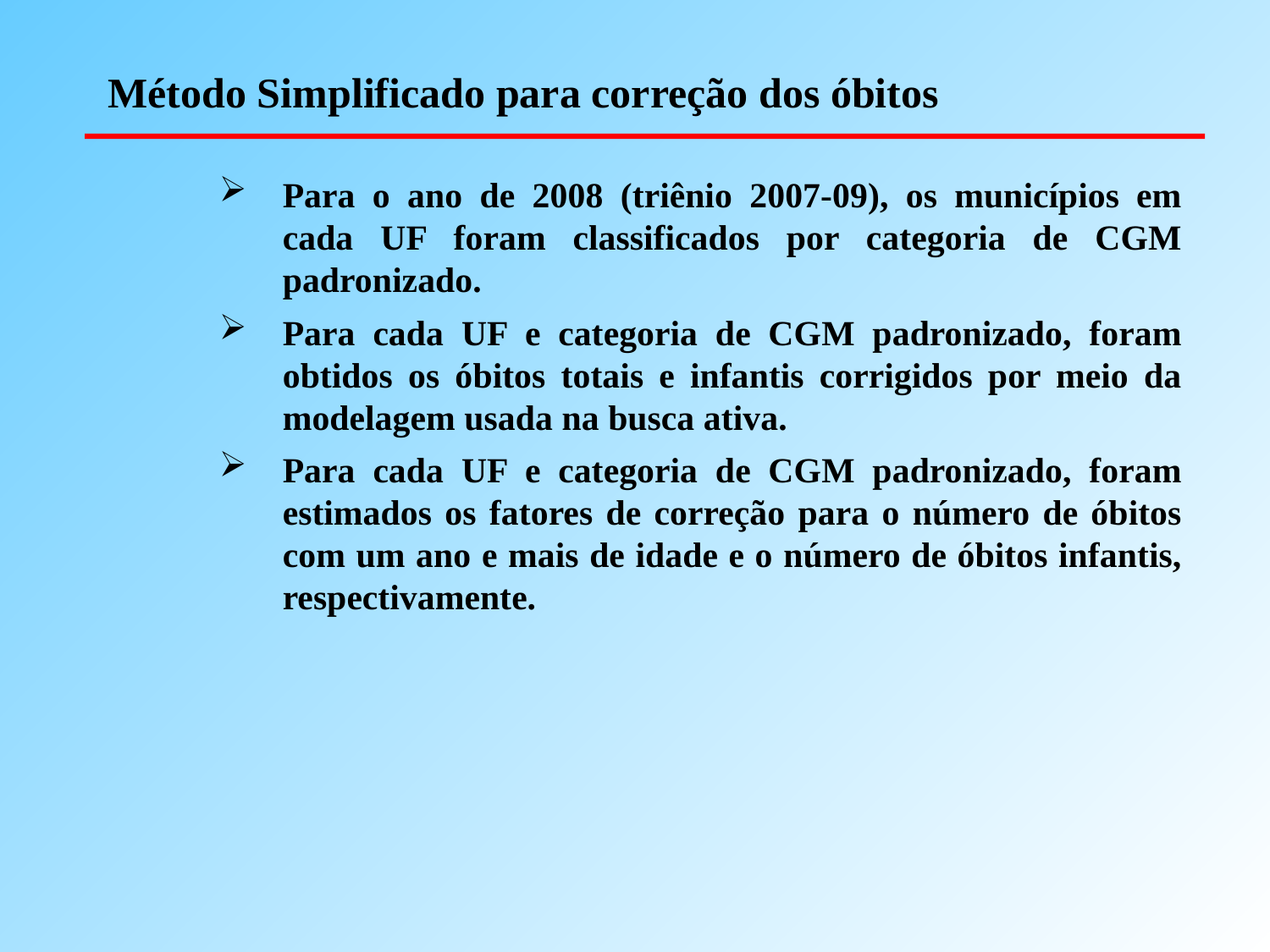

# Método Simplificado para correção dos óbitos

Para o ano de 2008 (triênio 2007-09), os municípios em cada UF foram classificados por categoria de CGM padronizado.
Para cada UF e categoria de CGM padronizado, foram obtidos os óbitos totais e infantis corrigidos por meio da modelagem usada na busca ativa.
Para cada UF e categoria de CGM padronizado, foram estimados os fatores de correção para o número de óbitos com um ano e mais de idade e o número de óbitos infantis, respectivamente.